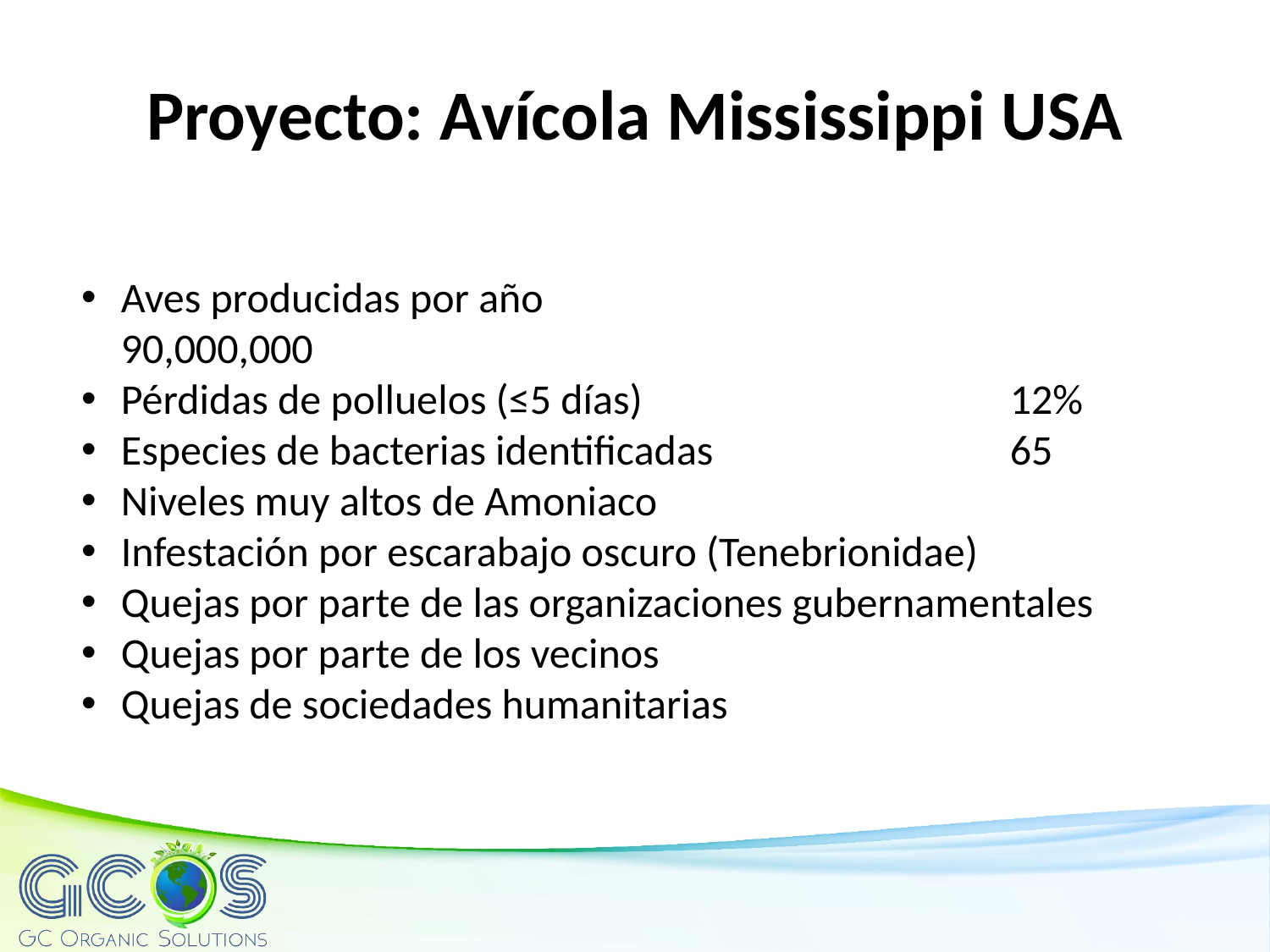

Proyecto: Avícola Mississippi USA
Aves producidas por año				90,000,000
Pérdidas de polluelos (≤5 días)			12%
Especies de bacterias identificadas			65
Niveles muy altos de Amoniaco
Infestación por escarabajo oscuro (Tenebrionidae)
Quejas por parte de las organizaciones gubernamentales
Quejas por parte de los vecinos
Quejas de sociedades humanitarias